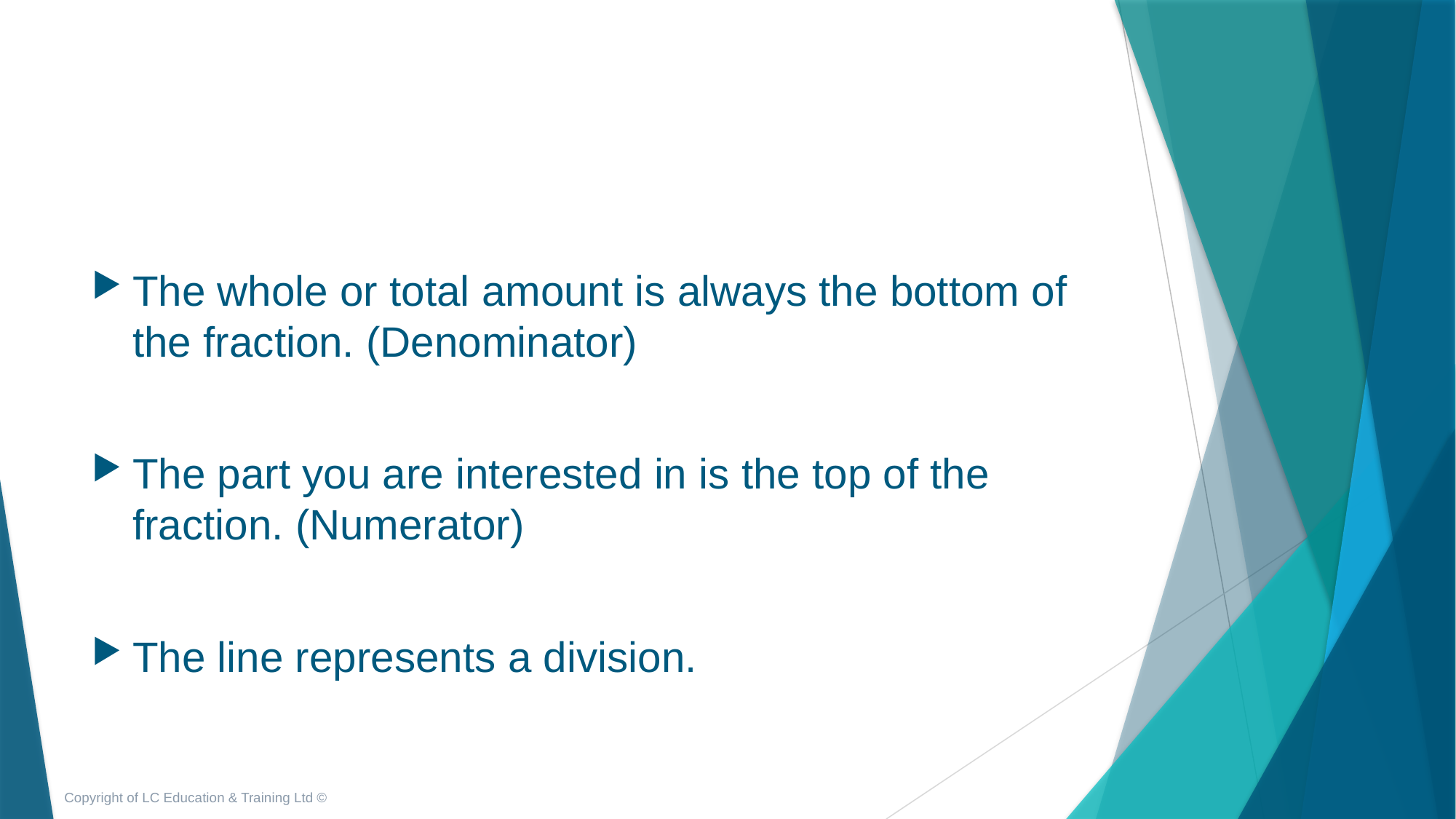

#
The whole or total amount is always the bottom of the fraction. (Denominator)

The part you are interested in is the top of the fraction. (Numerator)

The line represents a division.

Copyright of LC Education & Training Ltd ©